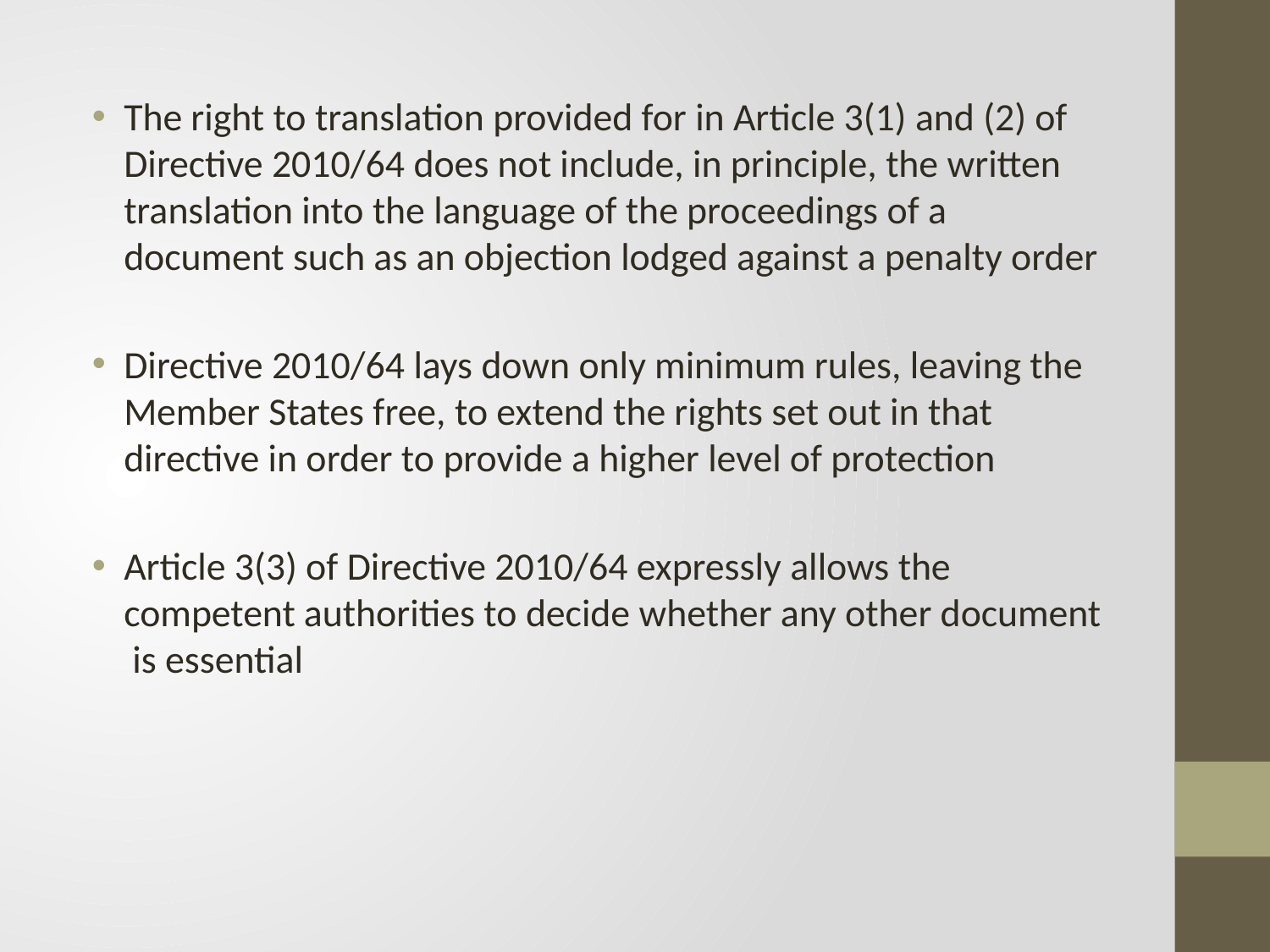

The right to translation provided for in Article 3(1) and (2) of Directive 2010/64 does not include, in principle, the written translation into the language of the proceedings of a document such as an objection lodged against a penalty order

Directive 2010/64 lays down only minimum rules, leaving the Member States free, to extend the rights set out in that directive in order to provide a higher level of protection

Article 3(3) of Directive 2010/64 expressly allows the competent authorities to decide whether any other document  is essential